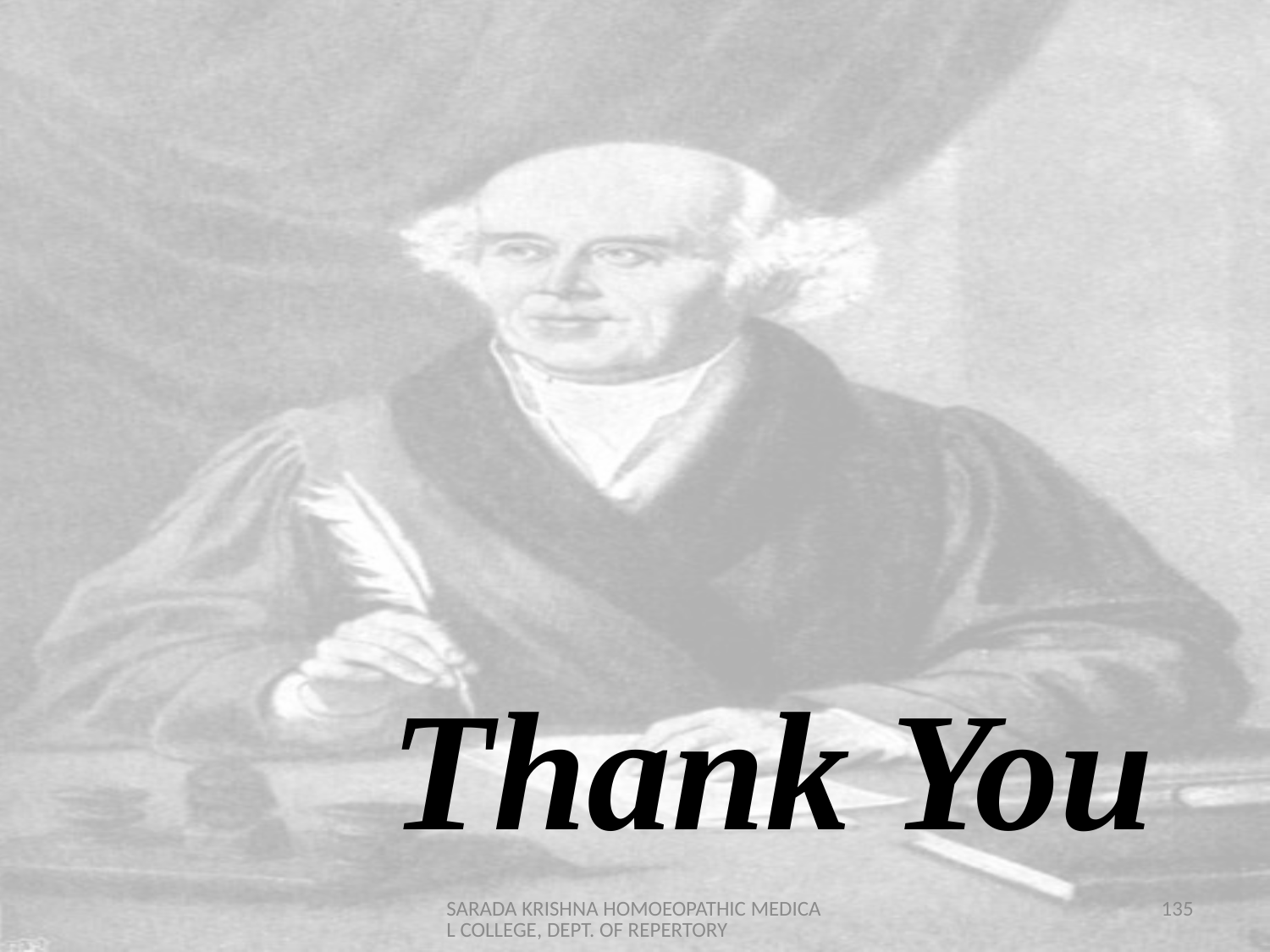

Thank You
SARADA KRISHNA HOMOEOPATHIC MEDICAL COLLEGE, DEPT. OF REPERTORY
135